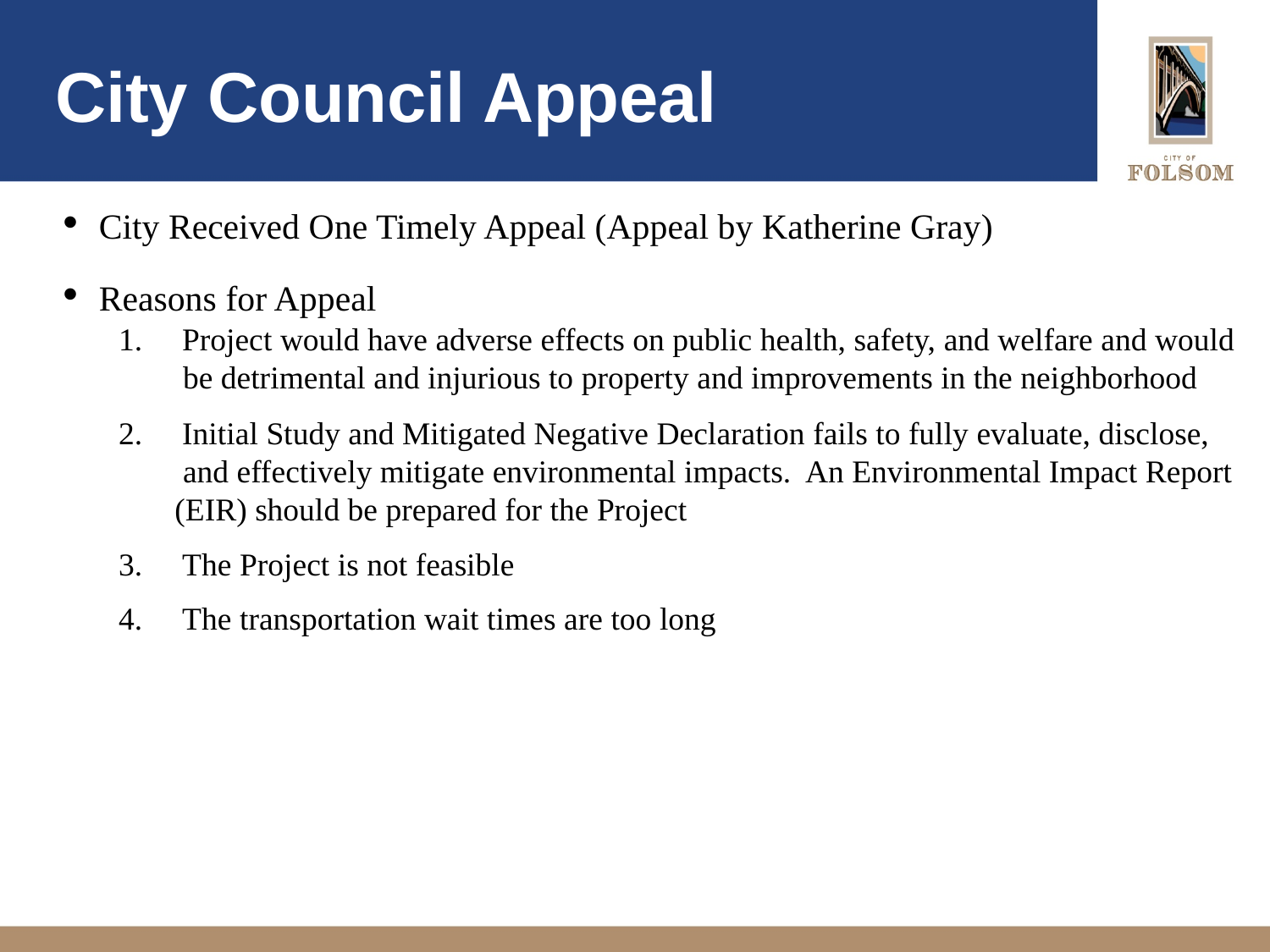

# City Council Appeal
  City Received One Timely Appeal (Appeal by Katherine Gray)

  Reasons for Appeal
  Project would have adverse effects on public health, safety, and welfare and would
        be detrimental and injurious to property and improvements in the neighborhood

  Initial Study and Mitigated Negative Declaration fails to fully evaluate, disclose,
        and effectively mitigate environmental impacts.  An Environmental Impact Report
       (EIR) should be prepared for the Project

  The Project is not feasible

  The transportation wait times are too long